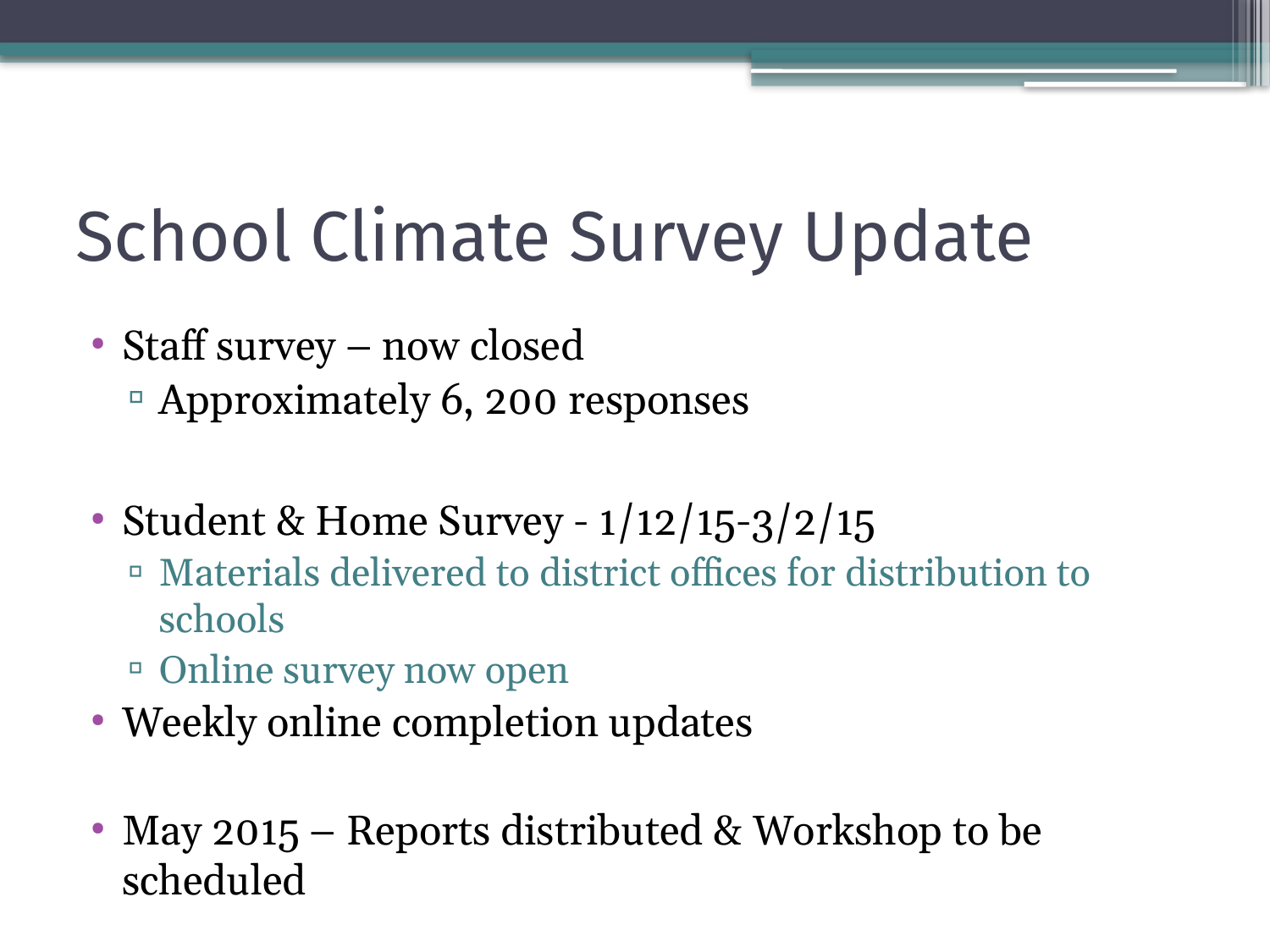

# School Climate Survey Update
Staff survey – now closed
Approximately 6, 200 responses

Student & Home Survey - 1/12/15-3/2/15
Materials delivered to district offices for distribution to schools
Online survey now open
Weekly online completion updates

May 2015 – Reports distributed & Workshop to be scheduled